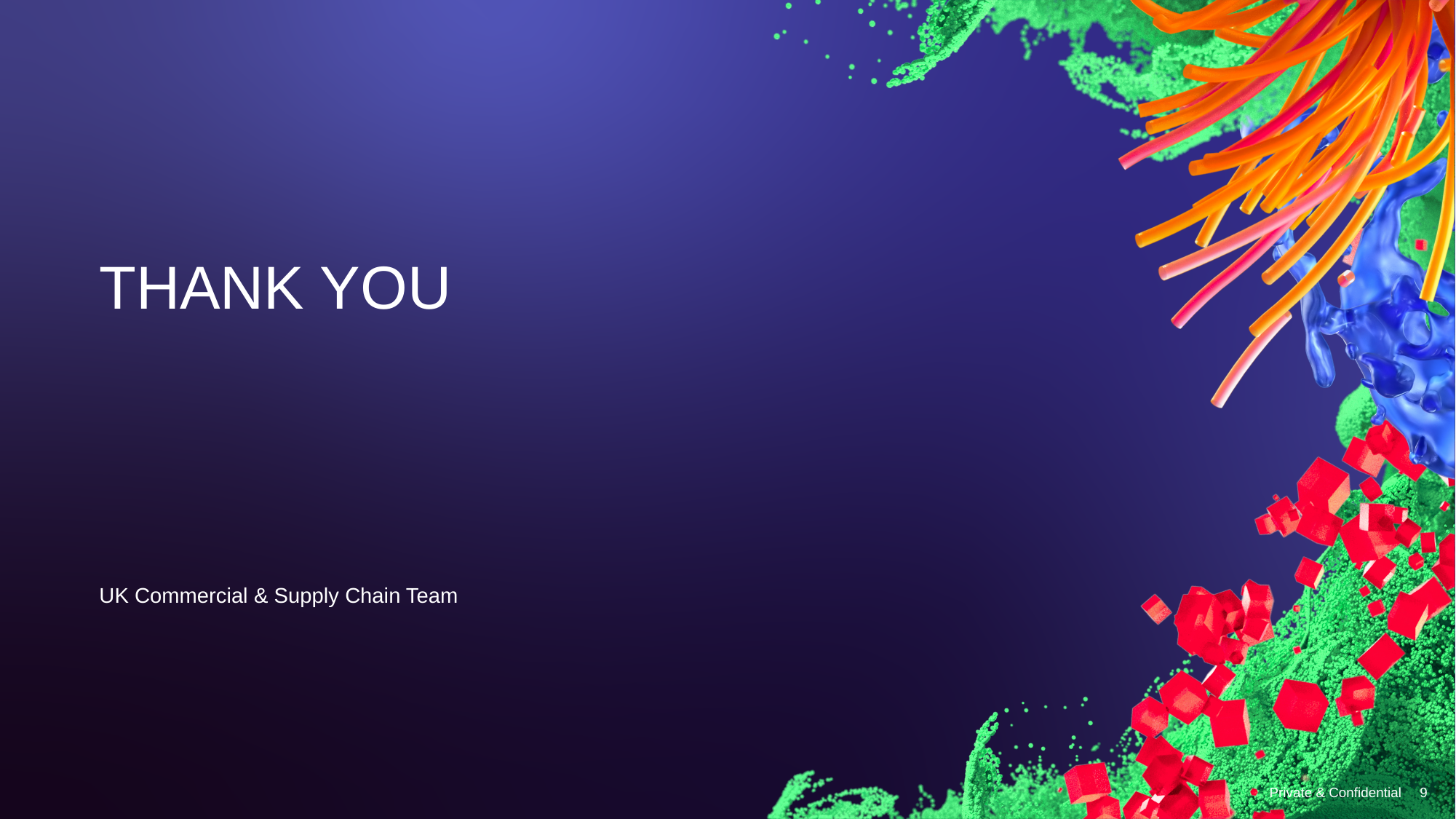

# THANK YOU
UK Commercial & Supply Chain Team
Private & Confidential
9